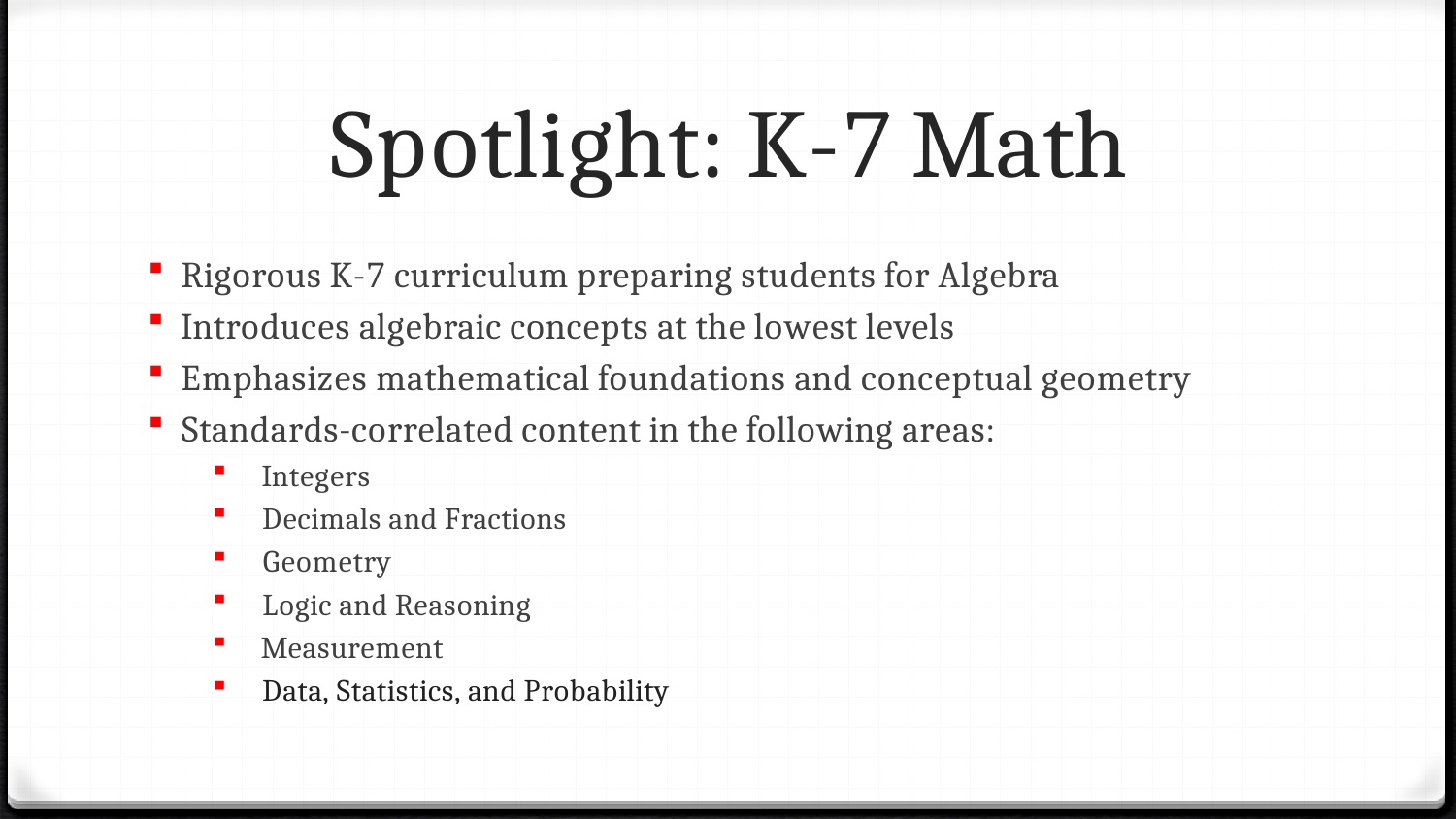

# Spotlight: K-7 Math
Rigorous K-7 curriculum preparing students for Algebra
Introduces algebraic concepts at the lowest levels
Emphasizes mathematical foundations and conceptual geometry
Standards-correlated content in the following areas:
Integers
Decimals and Fractions
Geometry
Logic and Reasoning
Measurement
Data, Statistics, and Probability